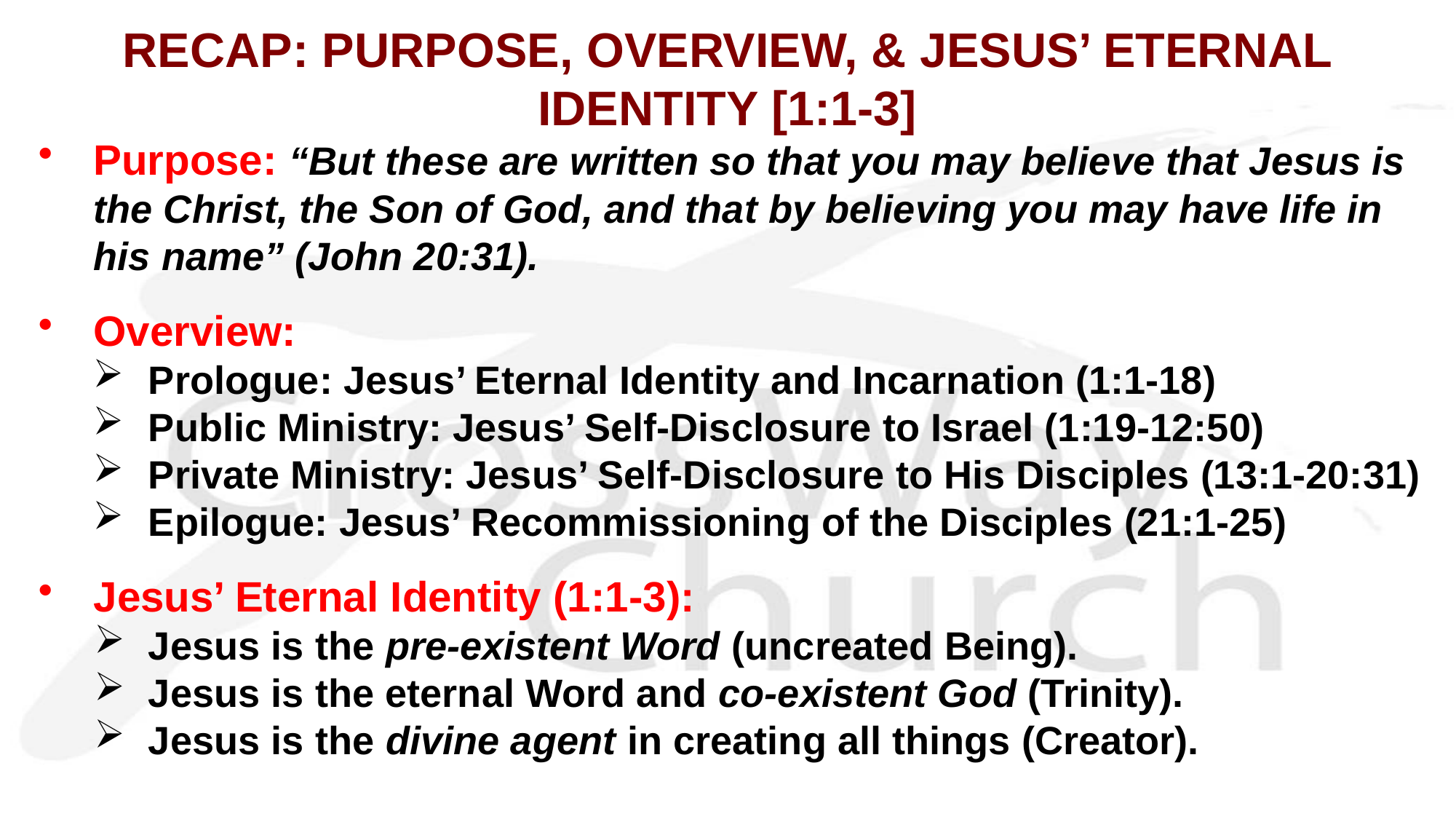

# RECAP: PURPOSE, OVERVIEW, & JESUS’ ETERNAL IDENTITY [1:1-3]
Purpose: “But these are written so that you may believe that Jesus is the Christ, the Son of God, and that by believing you may have life in his name” (John 20:31).

Overview:
Prologue: Jesus’ Eternal Identity and Incarnation (1:1-18)
Public Ministry: Jesus’ Self-Disclosure to Israel (1:19-12:50)
Private Ministry: Jesus’ Self-Disclosure to His Disciples (13:1-20:31)
Epilogue: Jesus’ Recommissioning of the Disciples (21:1-25)

Jesus’ Eternal Identity (1:1-3):
Jesus is the pre-existent Word (uncreated Being).
Jesus is the eternal Word and co-existent God (Trinity).
Jesus is the divine agent in creating all things (Creator).